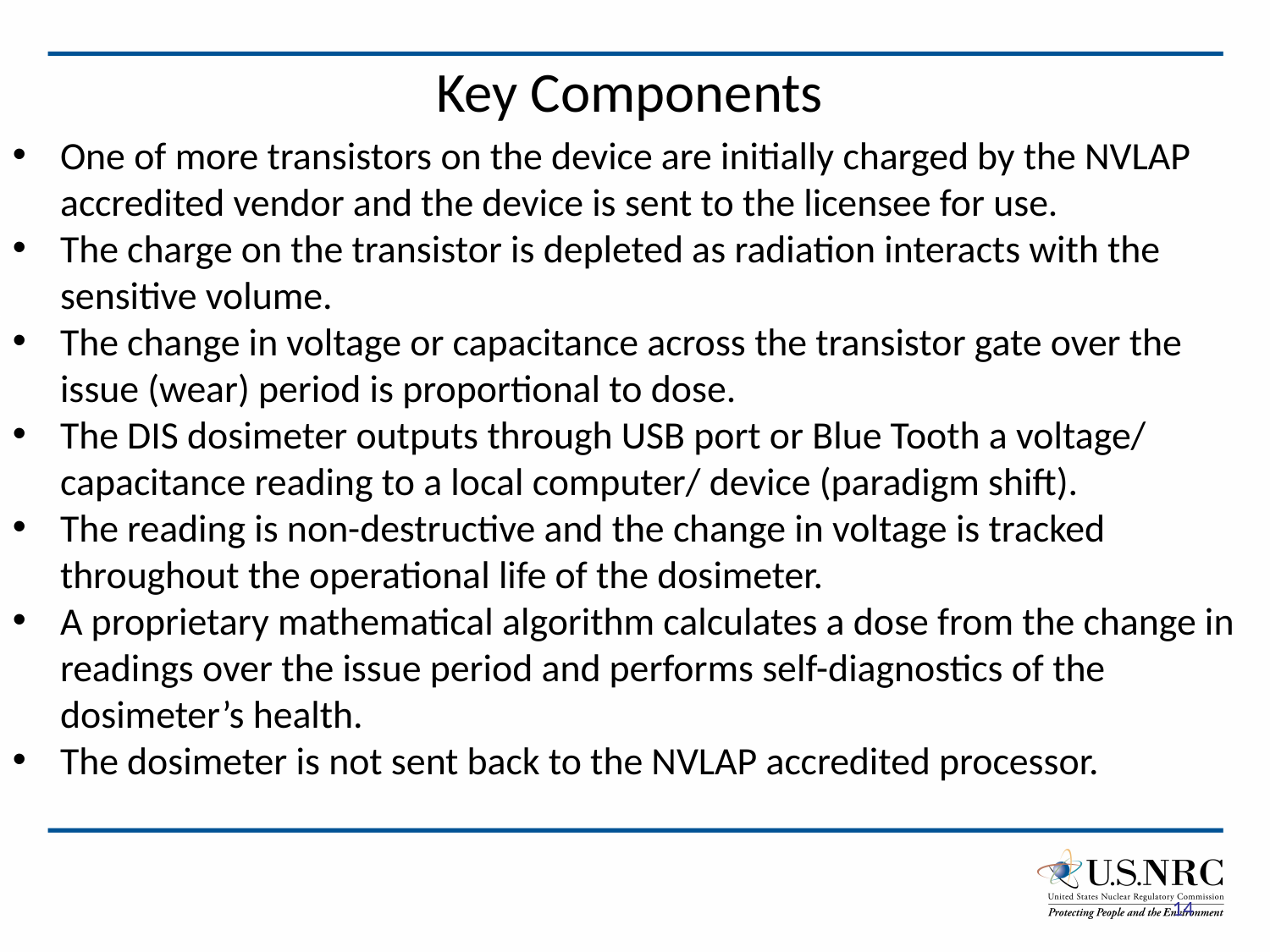

Key Components
One of more transistors on the device are initially charged by the NVLAP accredited vendor and the device is sent to the licensee for use.
The charge on the transistor is depleted as radiation interacts with the sensitive volume.
The change in voltage or capacitance across the transistor gate over the issue (wear) period is proportional to dose.
The DIS dosimeter outputs through USB port or Blue Tooth a voltage/ capacitance reading to a local computer/ device (paradigm shift).
The reading is non-destructive and the change in voltage is tracked throughout the operational life of the dosimeter.
A proprietary mathematical algorithm calculates a dose from the change in readings over the issue period and performs self-diagnostics of the dosimeter’s health.
The dosimeter is not sent back to the NVLAP accredited processor.
14